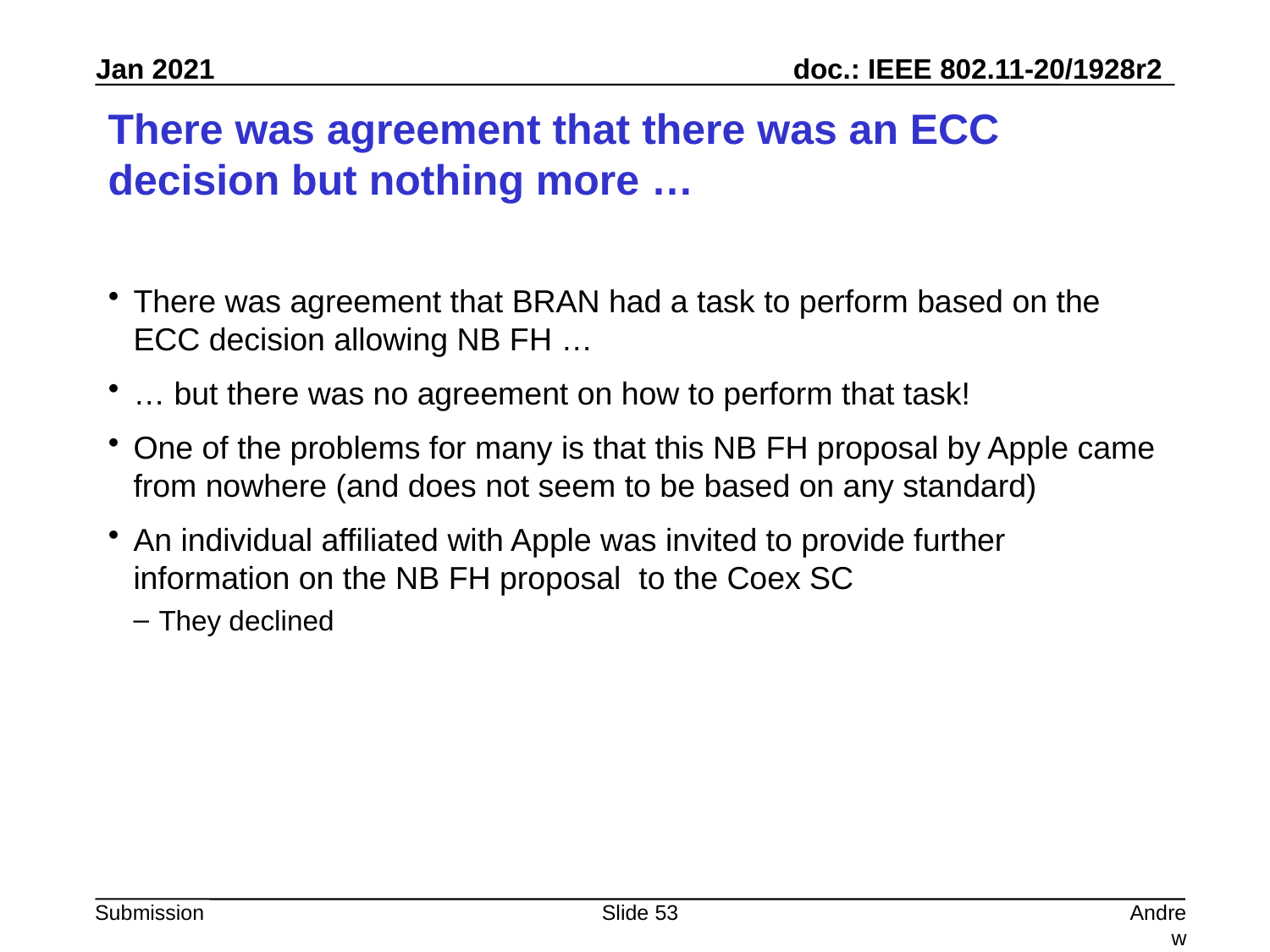

# There was agreement that there was an ECC decision but nothing more …
There was agreement that BRAN had a task to perform based on the ECC decision allowing NB FH …
… but there was no agreement on how to perform that task!
One of the problems for many is that this NB FH proposal by Apple came from nowhere (and does not seem to be based on any standard)
An individual affiliated with Apple was invited to provide further information on the NB FH proposal  to the Coex SC
They declined
Slide 53
Andrew Myles, Cisco